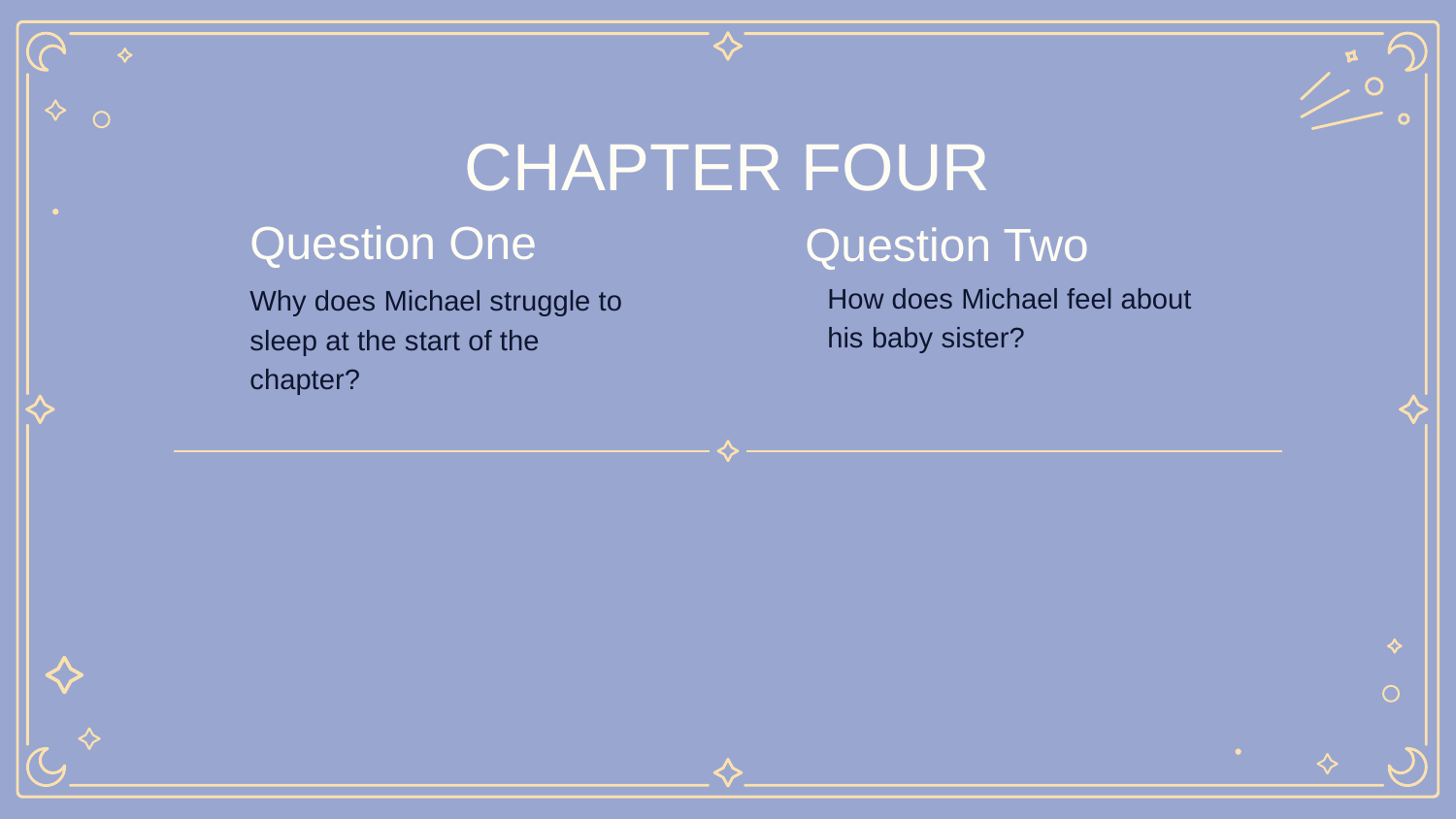

# CHAPTER FOUR
Question Two
Question One
How does Michael feel about his baby sister?
Why does Michael struggle to sleep at the start of the chapter?